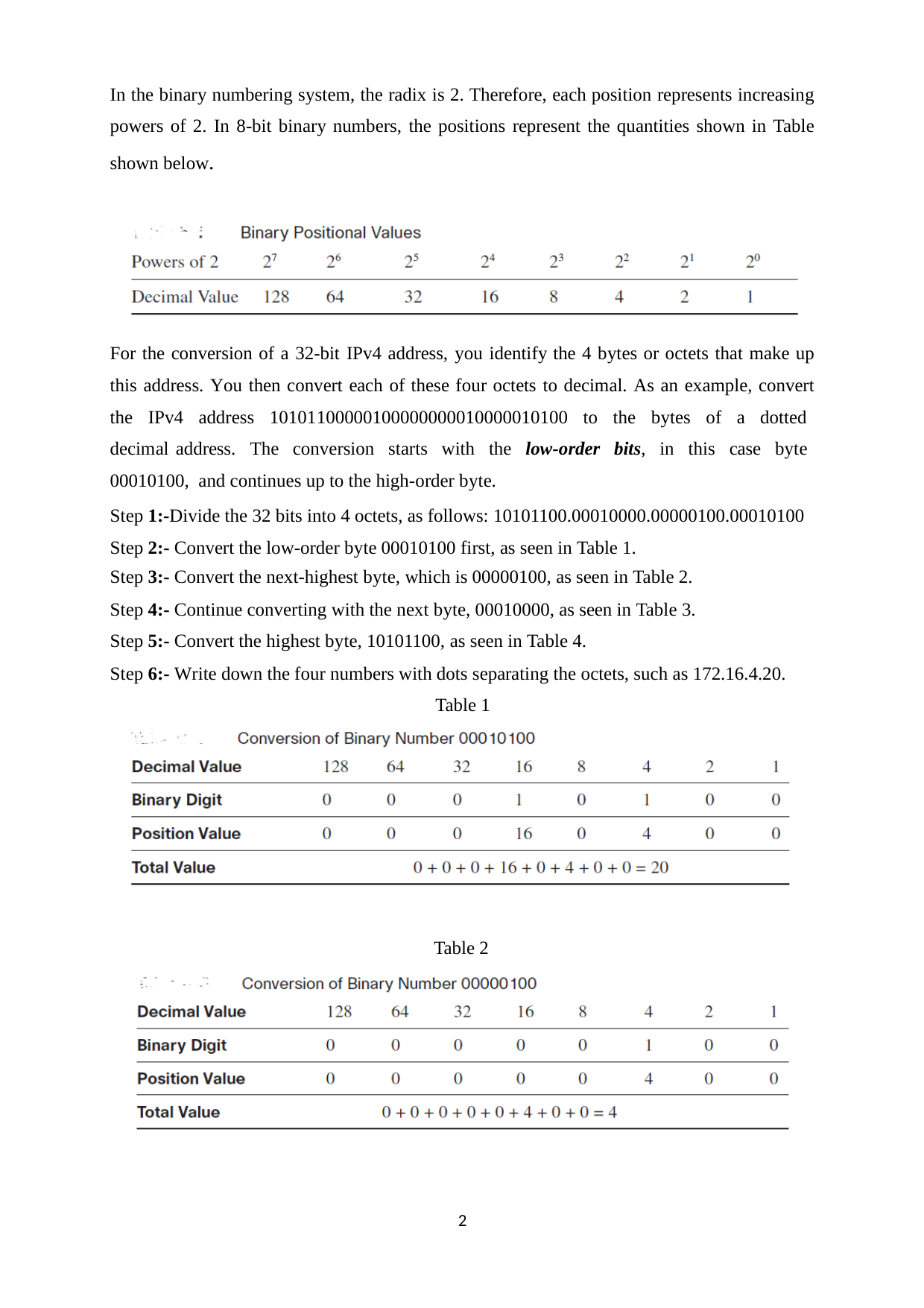

In the binary numbering system, the radix is 2. Therefore, each position represents increasing powers of 2. In 8-bit binary numbers, the positions represent the quantities shown in Table shown below.

For the conversion of a 32-bit IPv4 address, you identify the 4 bytes or octets that make up this address. You then convert each of these four octets to decimal. As an example, convert the  IPv4  address  10101100000100000000010000010100  to  the  bytes  of  a  dotted  decimal address.  The  conversion  starts  with  the  low-order  bits,  in  this  case  byte  00010100,  and continues up to the high-order byte.
Step 1:-Divide the 32 bits into 4 octets, as follows: 10101100.00010000.00000100.00010100 Step 2:- Convert the low-order byte 00010100 first, as seen in Table 1.
Step 3:- Convert the next-highest byte, which is 00000100, as seen in Table 2.
Step 4:- Continue converting with the next byte, 00010000, as seen in Table 3. Step 5:- Convert the highest byte, 10101100, as seen in Table 4.

Step 6:- Write down the four numbers with dots separating the octets, such as 172.16.4.20.

Table 1

Table 2

2